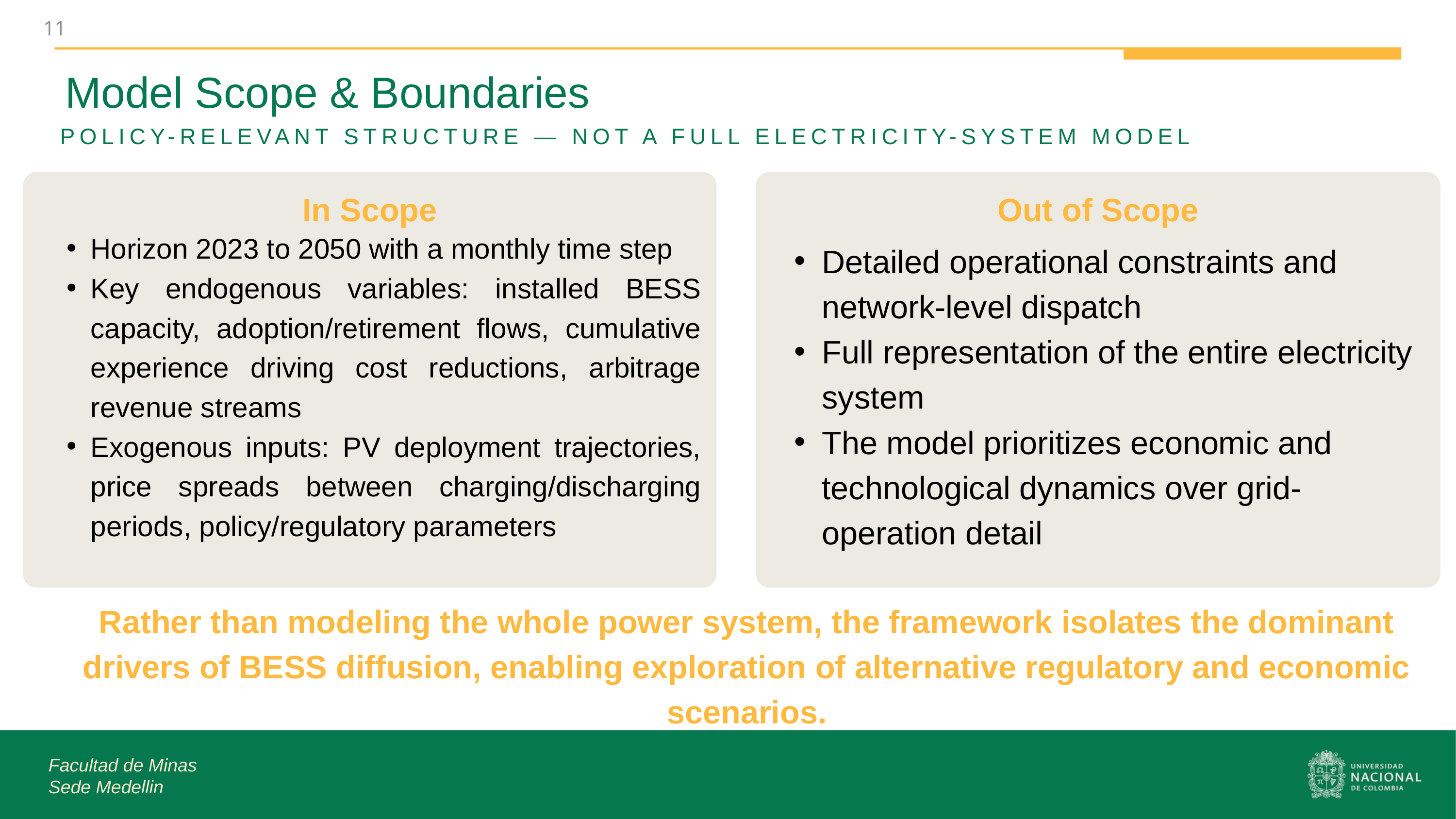

11

Model Scope & Boundaries

POLICY-RELEVANT STRUCTURE — NOT A FULL ELECTRICITY-SYSTEM MODEL

In Scope
Out of Scope
Horizon 2023 to 2050 with a monthly time step
Key endogenous variables: installed BESS capacity, adoption/retirement flows, cumulative experience driving cost reductions, arbitrage revenue streams
Exogenous inputs: PV deployment trajectories, price spreads between charging/discharging periods, policy/regulatory parameters

Detailed operational constraints and network-level dispatch
Full representation of the entire electricity system
The model prioritizes economic and technological dynamics over grid-operation detail

Rather than modeling the whole power system, the framework isolates the dominant drivers of BESS diffusion, enabling exploration of alternative regulatory and economic scenarios.
Facultad de Minas
Sede Medellin